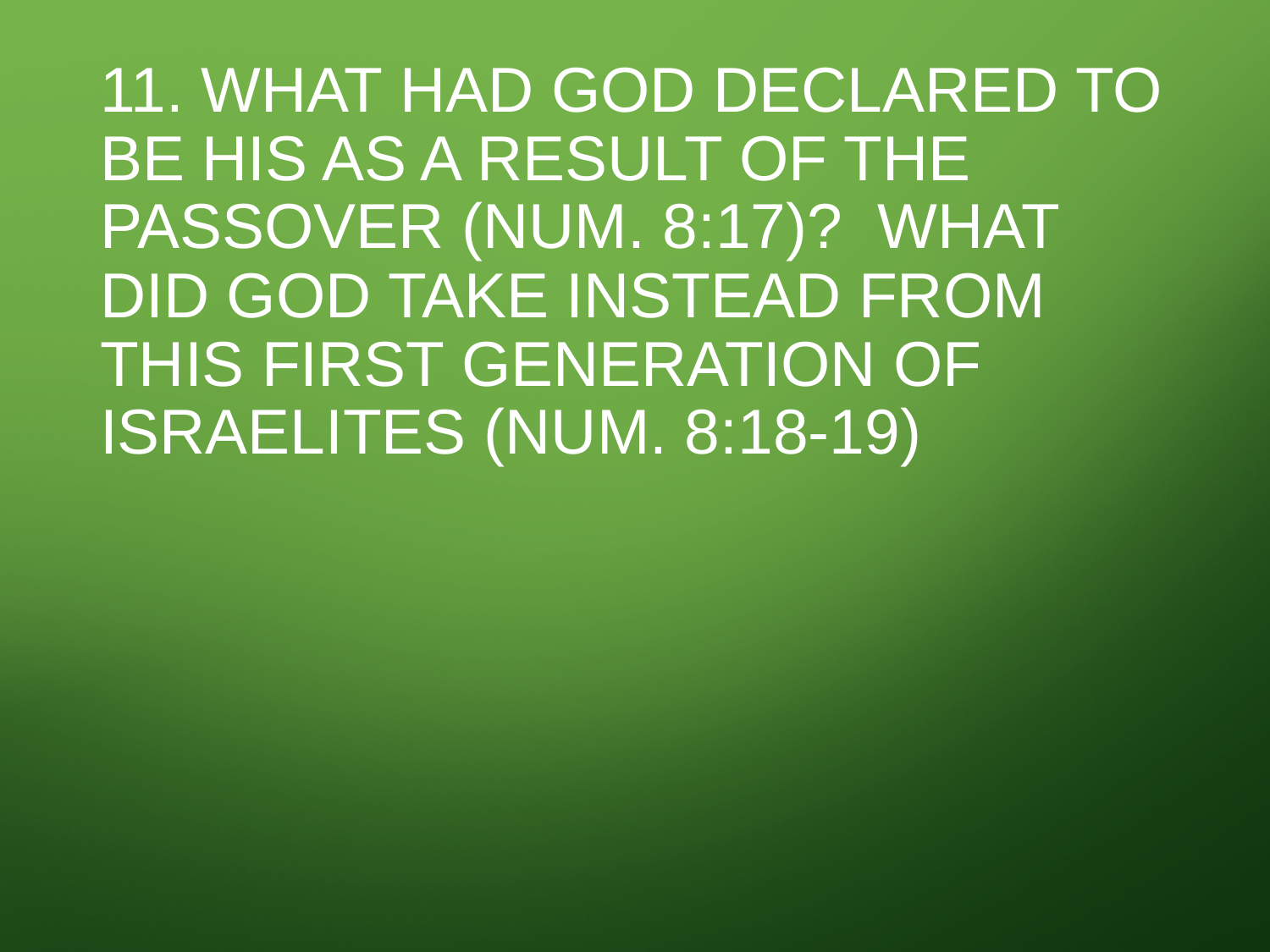

# 11. What had God declared to be His as a result of the Passover (Num. 8:17)?  What did God take instead from this first generation of Israelites (Num. 8:18-19)